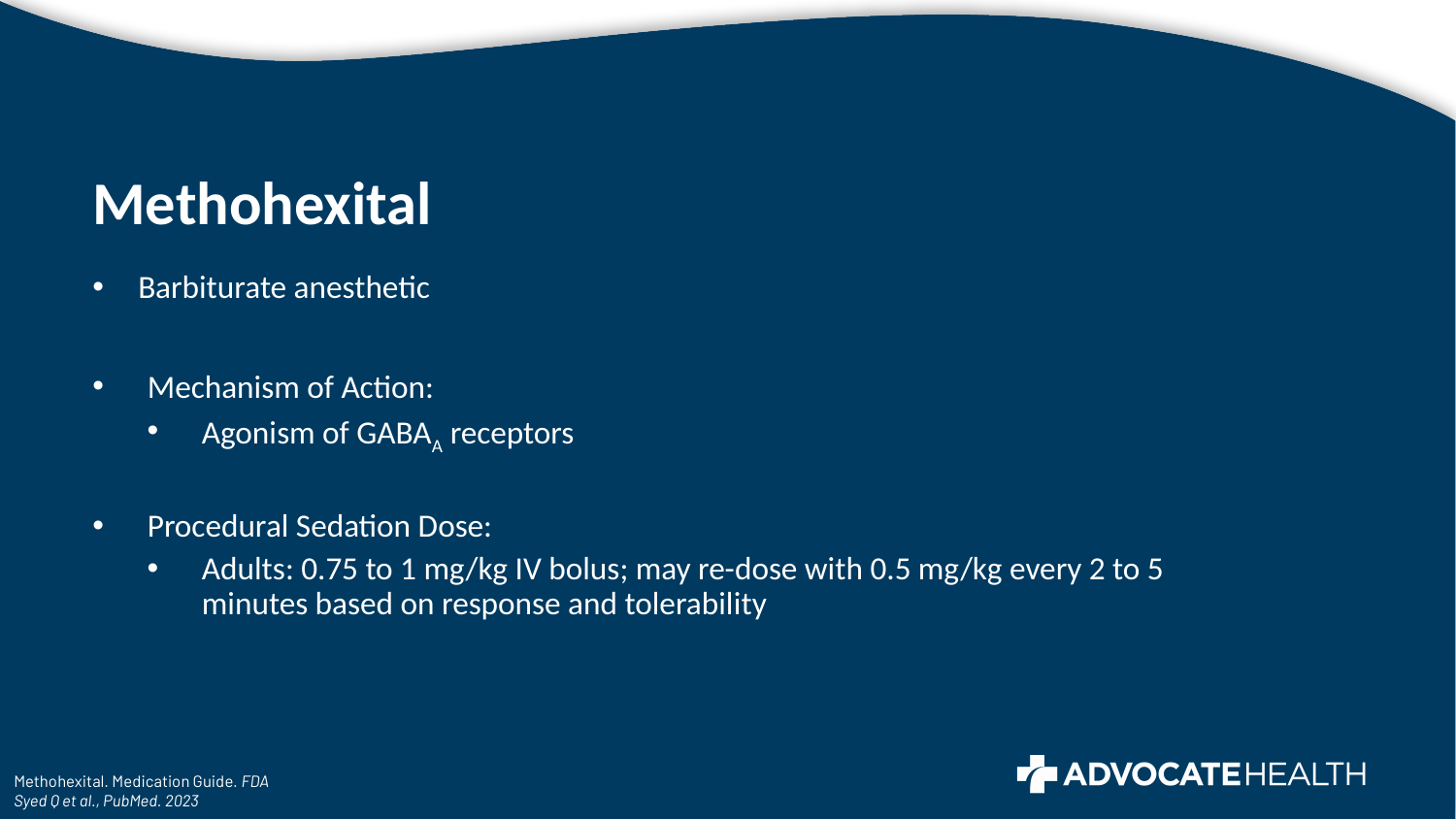

# Methohexital
Barbiturate anesthetic

Mechanism of Action:
Agonism of GABAA receptors

Procedural Sedation Dose:
Adults: 0.75 to 1 mg/kg IV bolus; may re-dose with 0.5 mg/kg every 2 to 5 minutes based on response and tolerability

Methohexital. Medication Guide. FDA
Syed Q et al., PubMed. 2023